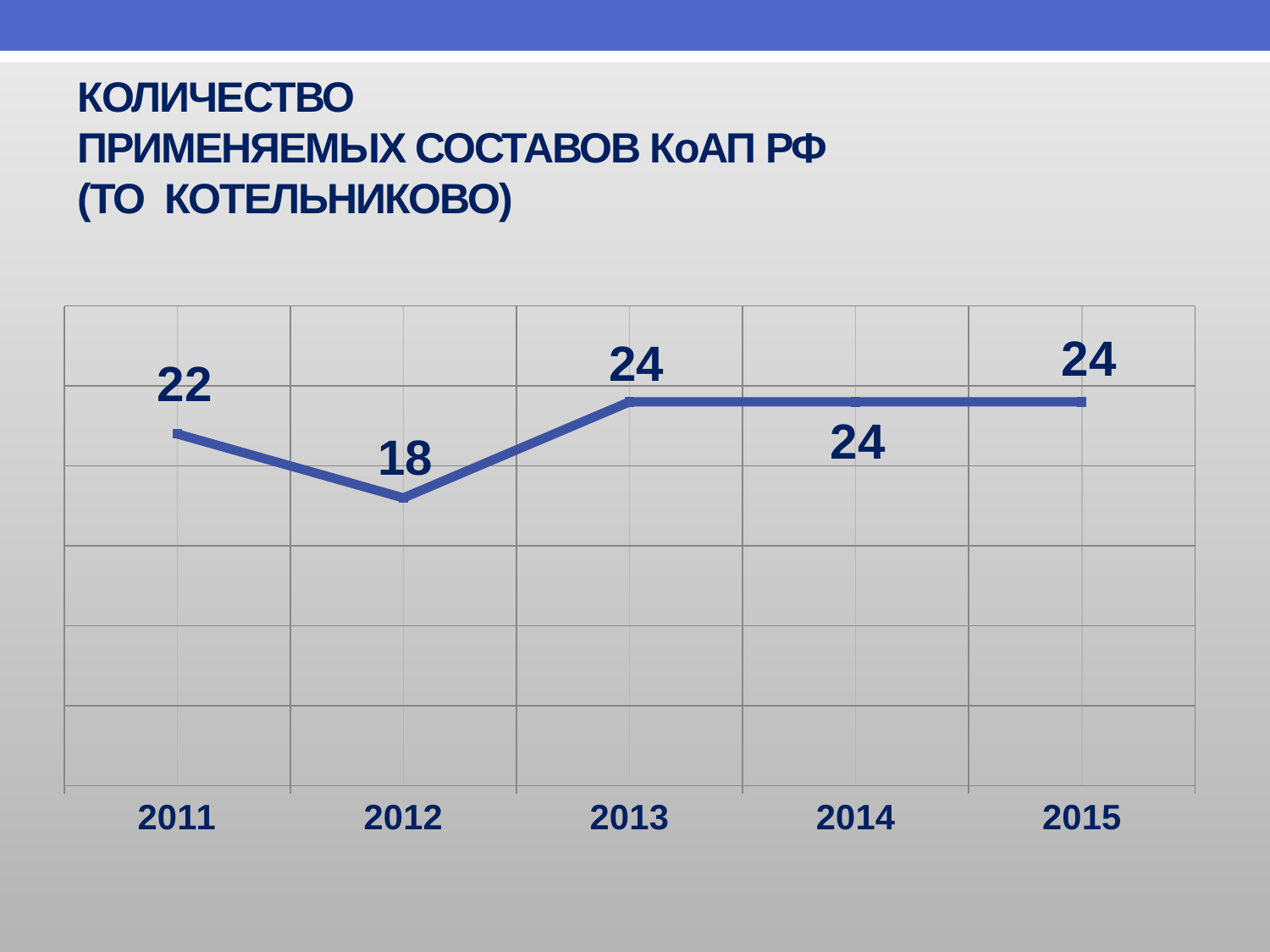

# КОЛИЧЕСТВО ПРИМЕНЯЕМЫХ СОСТАВОВ КоАП РФ (ТО  КОТЕЛЬНИКОВО)

[unsupported chart]